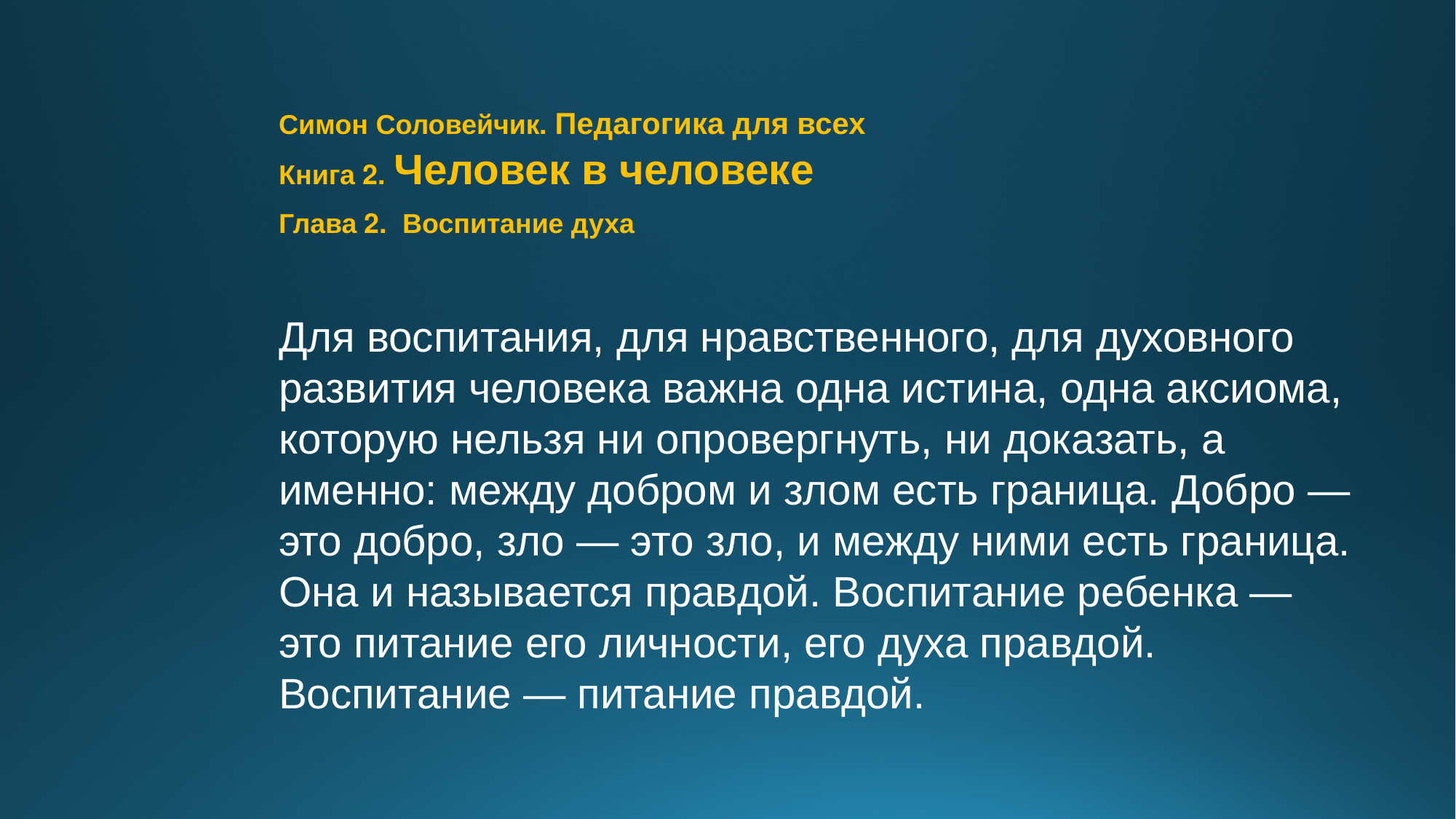

Симон Соловейчик. Педагогика для всех

Книга 2. Человек в человеке

Глава 2.  Воспитание духа

Для воспитания, для нравственного, для духовного развития человека важна одна истина, одна аксиома, которую нельзя ни опровергнуть, ни доказать, а именно: между добром и злом есть граница. Добро — это добро, зло — это зло, и между ними есть граница. Она и называется правдой. Воспитание ребенка — это питание его личности, его духа правдой. Воспитание — питание правдой.